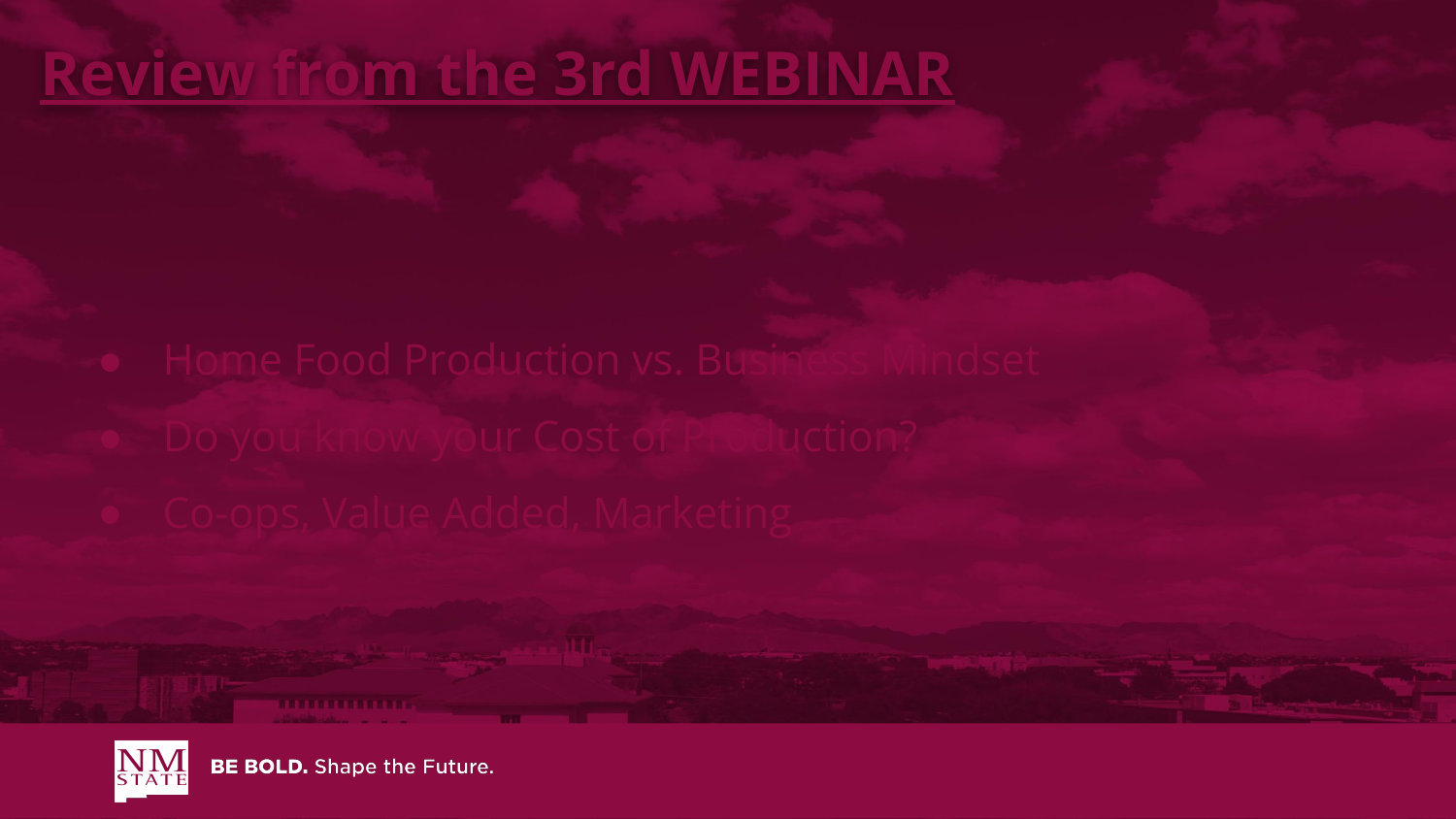

Review from the 3rd WEBINAR
Home Food Production vs. Business Mindset
Do you know your Cost of Production?
Co-ops, Value Added, Marketing